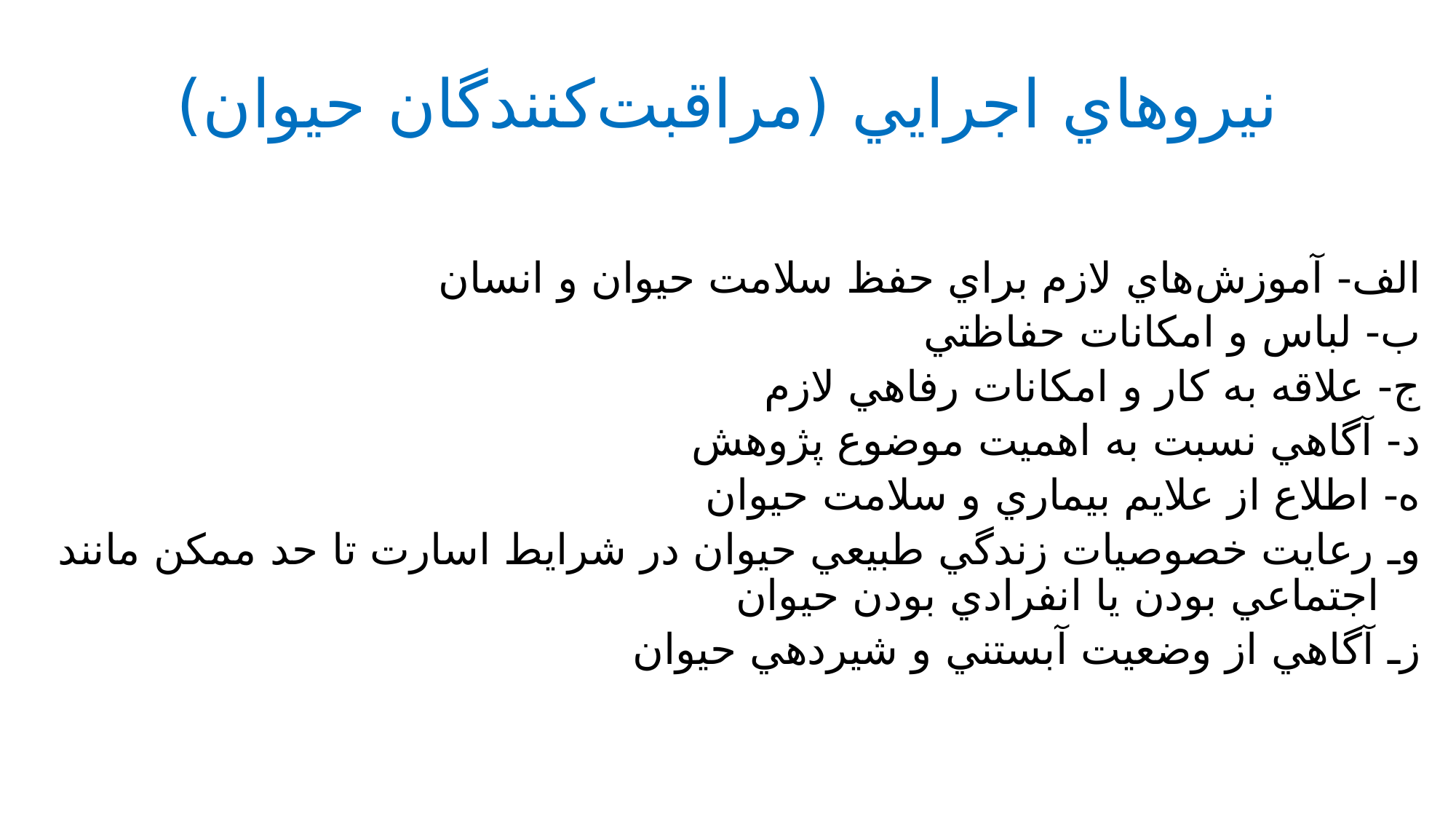

# نيروهاي اجرايي (مراقبت‌كنندگان حيوان)

الف- آموزش‌هاي لازم براي حفظ سلامت حيوان و انسان
ب- لباس و امكانات حفاظتي
ج- علاقه به كار و امكانات رفاهي لازم
د- آگاهي نسبت به اهميت موضوع پژوهش
ه- اطلاع از علايم بيماري و سلامت حيوان
وـ رعايت خصوصيات زندگي طبيعي حيوان در شرايط اسارت تا حد ممكن مانند اجتماعي بودن يا انفرادي بودن حيوان
زـ آگاهي از وضعيت آبستني و شيردهي حيوان